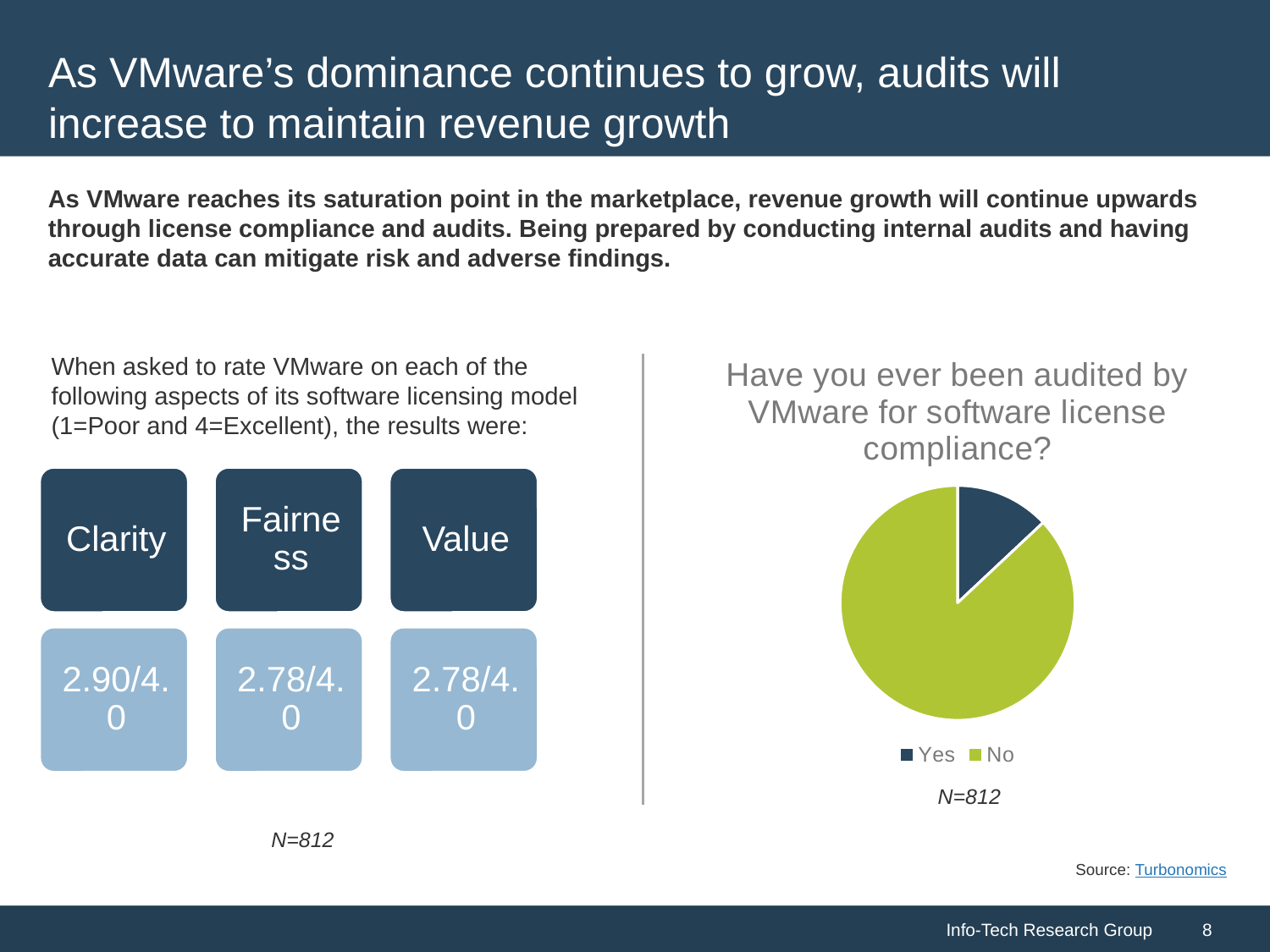

# As VMware’s dominance continues to grow, audits will increase to maintain revenue growth
As VMware reaches its saturation point in the marketplace, revenue growth will continue upwards through license compliance and audits. Being prepared by conducting internal audits and having accurate data can mitigate risk and adverse findings.

### Chart: Have you ever been audited by VMware for software license compliance?

| Category | Have you ever been audited by VMWare for software license compliance |
|---|---|
| Yes | 13.0 |
| No | 87.0 |
N=812
When asked to rate VMware on each of the following aspects of its software licensing model (1=Poor and 4=Excellent), the results were:
Clarity
2.90/4.0
Fairness
2.78/4.0
Value
2.78/4.0
N=812
Source: Turbonomics